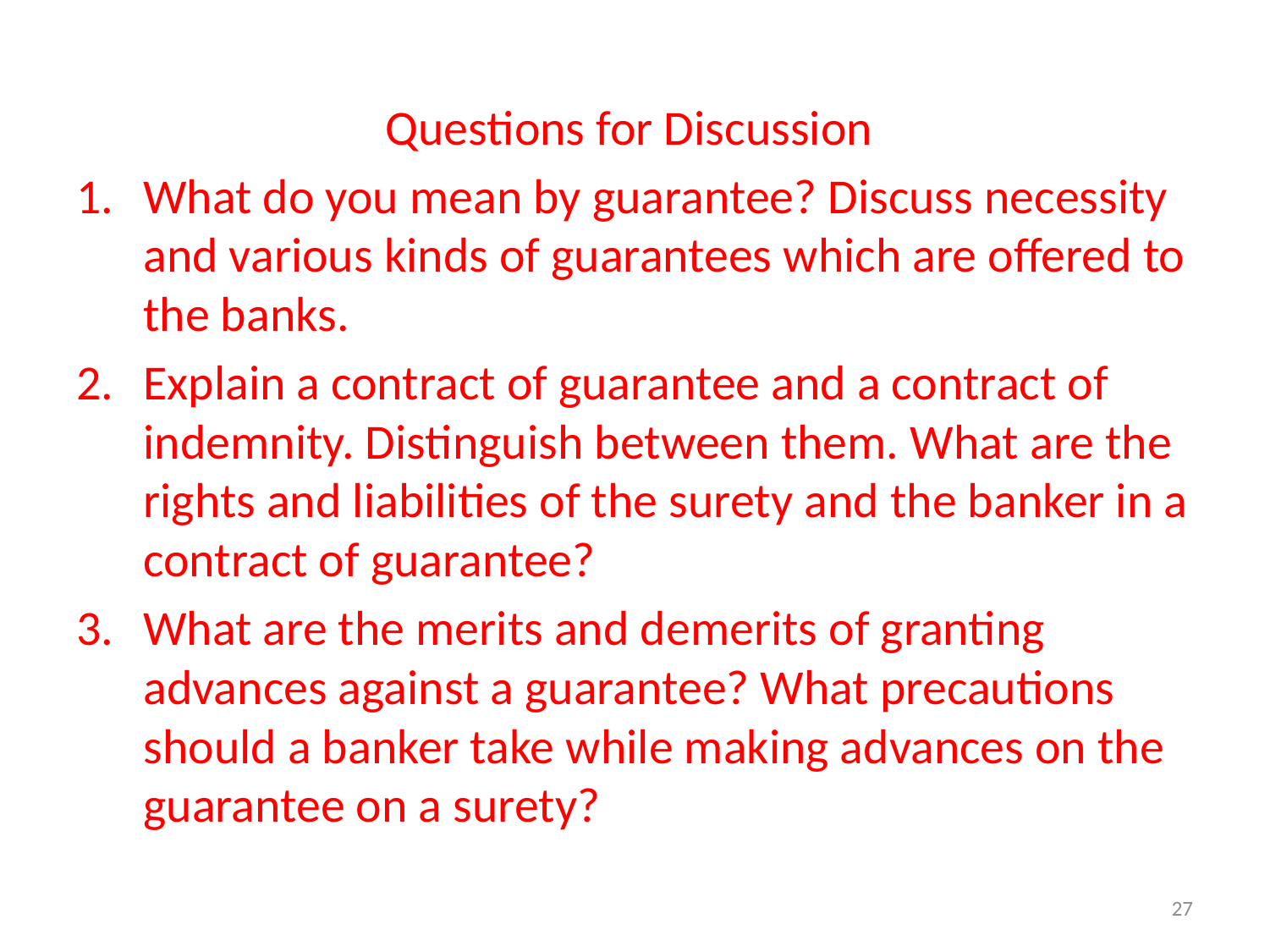

Questions for Discussion
What do you mean by guarantee? Discuss necessity and various kinds of guarantees which are offered to the banks.
Explain a contract of guarantee and a contract of indemnity. Distinguish between them. What are the rights and liabilities of the surety and the banker in a contract of guarantee?
What are the merits and demerits of granting advances against a guarantee? What precautions should a banker take while making advances on the guarantee on a surety?
27